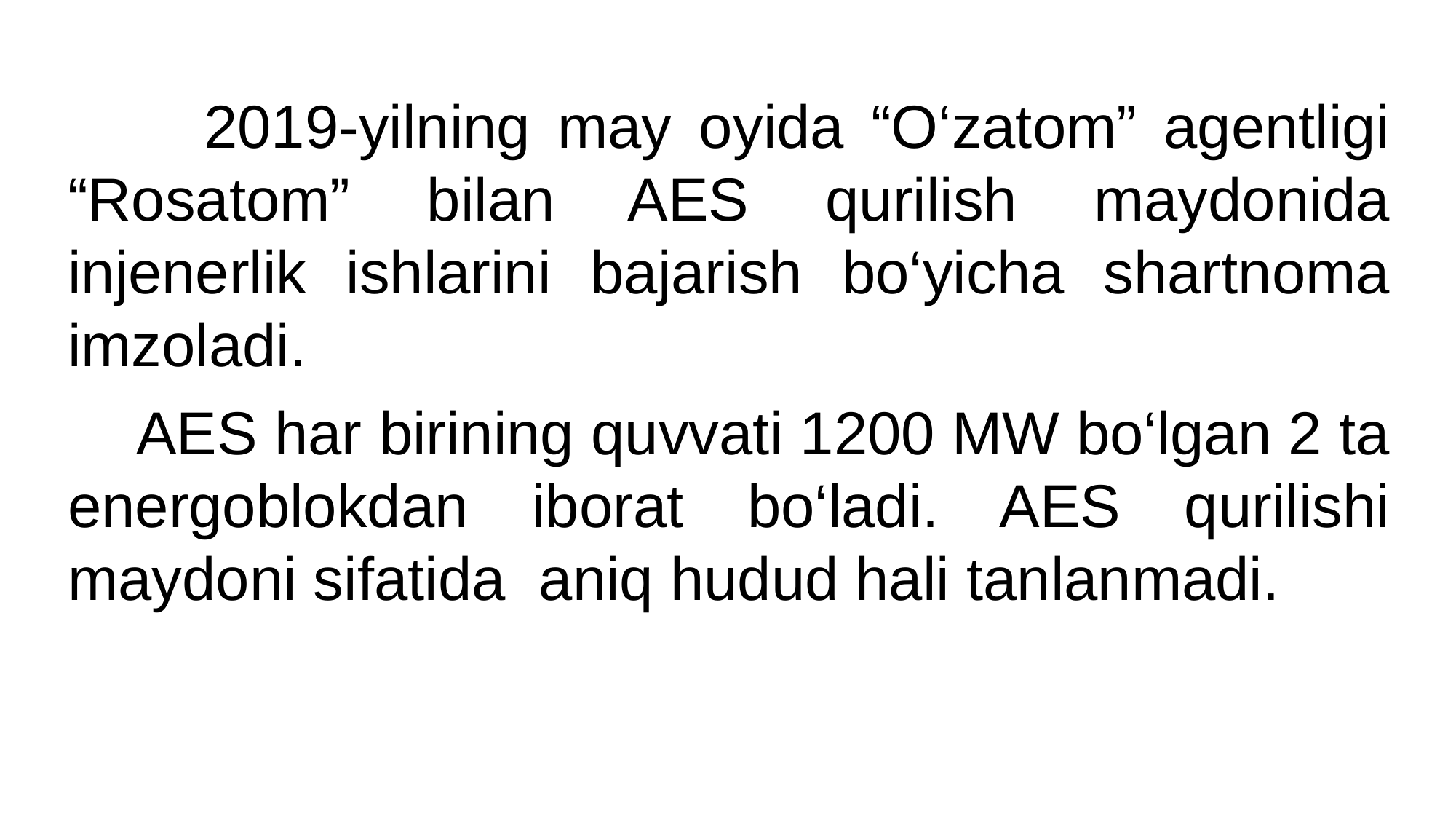

2019-yilning may oyida “O‘zatom” agentligi “Rosatom” bilan AES qurilish maydonida injenerlik ishlarini bajarish bo‘yicha shartnoma imzoladi.
    AES har birining quvvati 1200 MW bo‘lgan 2 ta energoblokdan iborat bo‘ladi. AES qurilishi maydoni sifatida  aniq hudud hali tanlanmadi.